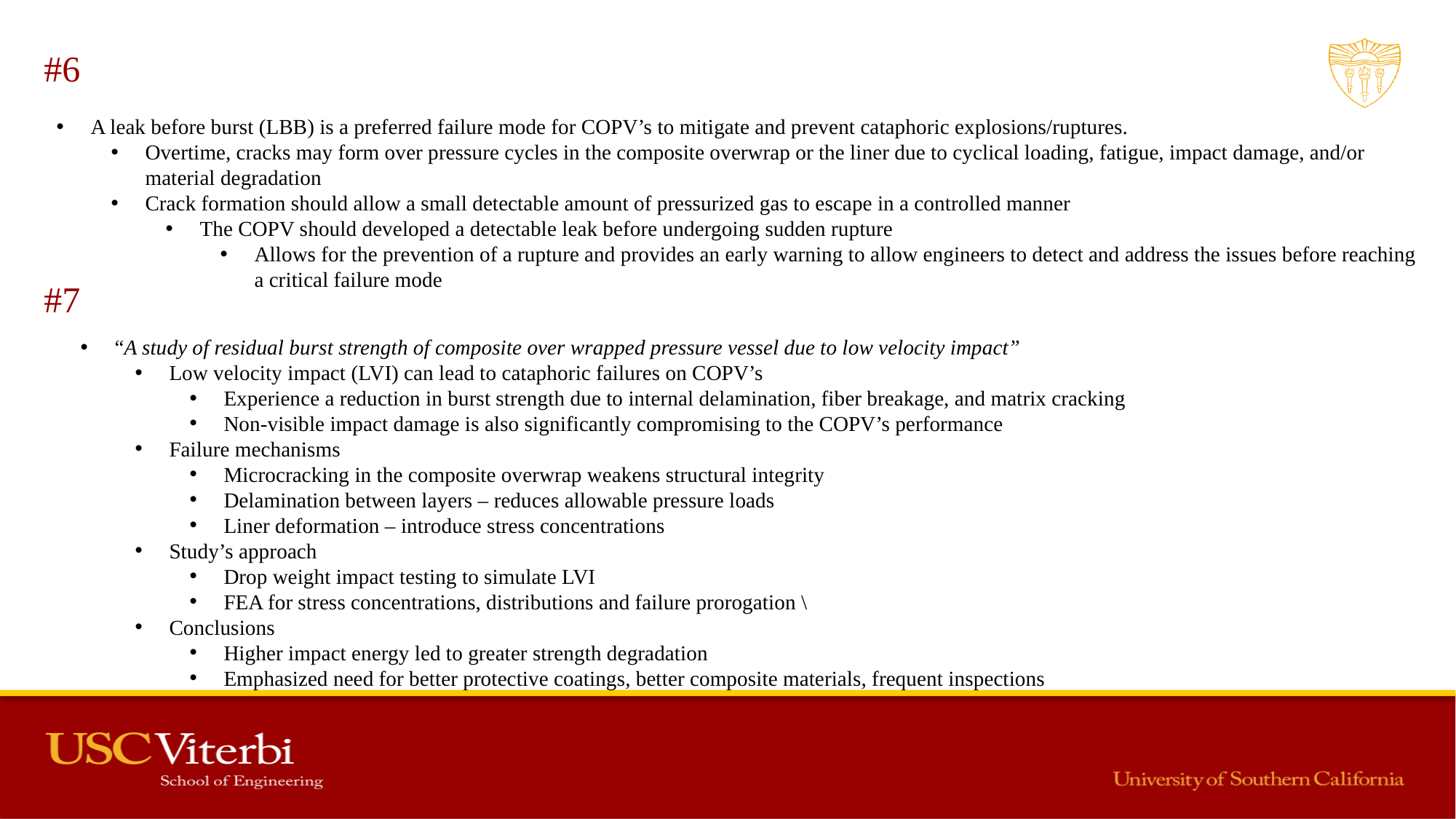

#6
A leak before burst (LBB) is a preferred failure mode for COPV’s to mitigate and prevent cataphoric explosions/ruptures.
Overtime, cracks may form over pressure cycles in the composite overwrap or the liner due to cyclical loading, fatigue, impact damage, and/or material degradation
Crack formation should allow a small detectable amount of pressurized gas to escape in a controlled manner
The COPV should developed a detectable leak before undergoing sudden rupture
Allows for the prevention of a rupture and provides an early warning to allow engineers to detect and address the issues before reaching a critical failure mode

#7
“A study of residual burst strength of composite over wrapped pressure vessel due to low velocity impact”
Low velocity impact (LVI) can lead to cataphoric failures on COPV’s
Experience a reduction in burst strength due to internal delamination, fiber breakage, and matrix cracking
Non-visible impact damage is also significantly compromising to the COPV’s performance
Failure mechanisms
Microcracking in the composite overwrap weakens structural integrity
Delamination between layers – reduces allowable pressure loads
Liner deformation – introduce stress concentrations
Study’s approach
Drop weight impact testing to simulate LVI
FEA for stress concentrations, distributions and failure prorogation \
Conclusions
Higher impact energy led to greater strength degradation
Emphasized need for better protective coatings, better composite materials, frequent inspections